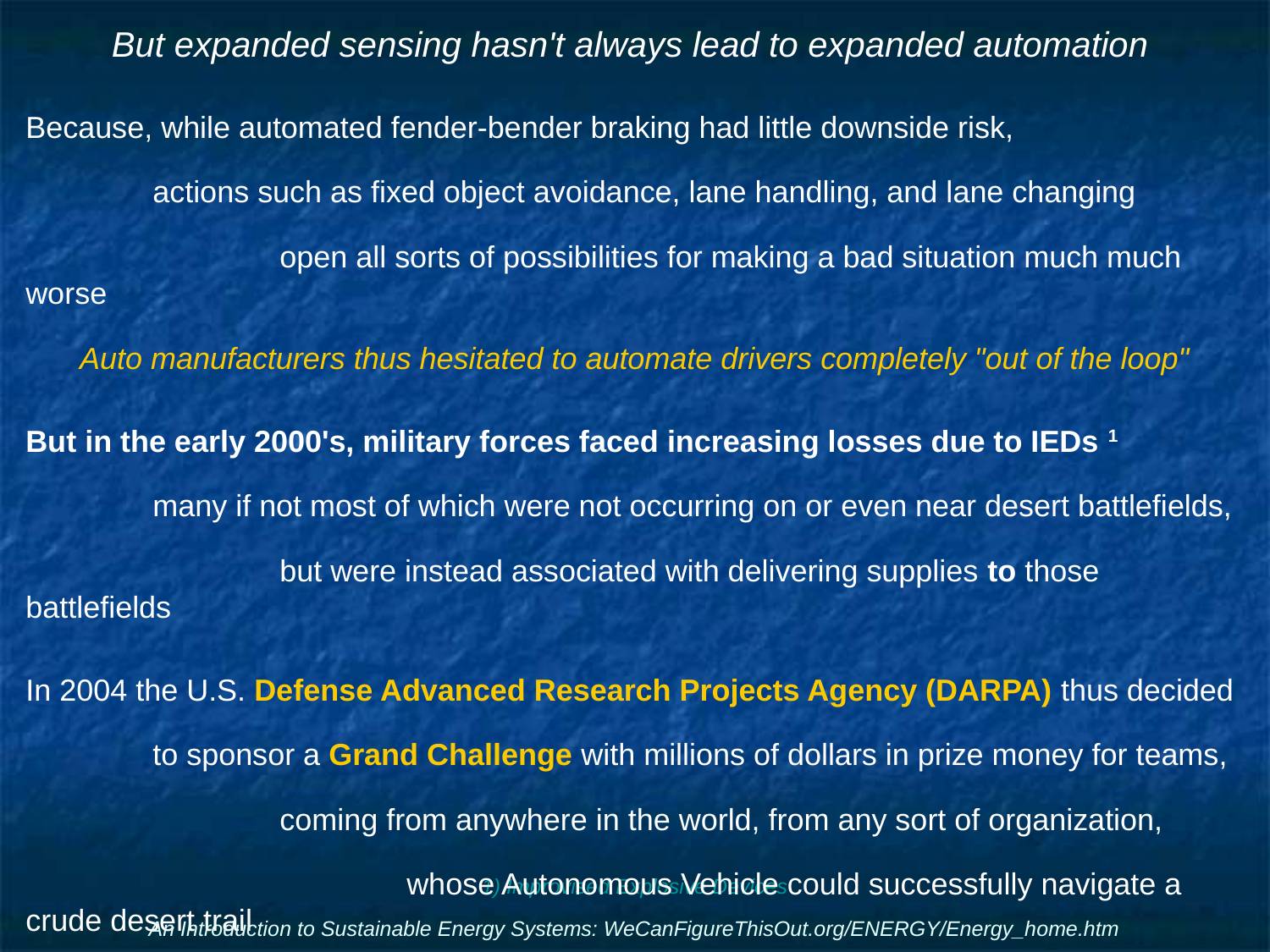

# But expanded sensing hasn't always lead to expanded automation
Because, while automated fender-bender braking had little downside risk,

	actions such as fixed object avoidance, lane handling, and lane changing

		open all sorts of possibilities for making a bad situation much much worse

Auto manufacturers thus hesitated to automate drivers completely "out of the loop"

But in the early 2000's, military forces faced increasing losses due to IEDs 1

	many if not most of which were not occurring on or even near desert battlefields,

		but were instead associated with delivering supplies to those battlefields

In 2004 the U.S. Defense Advanced Research Projects Agency (DARPA) thus decided

	to sponsor a Grand Challenge with millions of dollars in prize money for teams,

		coming from anywhere in the world, from any sort of organization,

			whose Autonomous Vehicle could successfully navigate a crude desert trail
1) Improvised Explosive Devices
An Introduction to Sustainable Energy Systems: WeCanFigureThisOut.org/ENERGY/Energy_home.htm